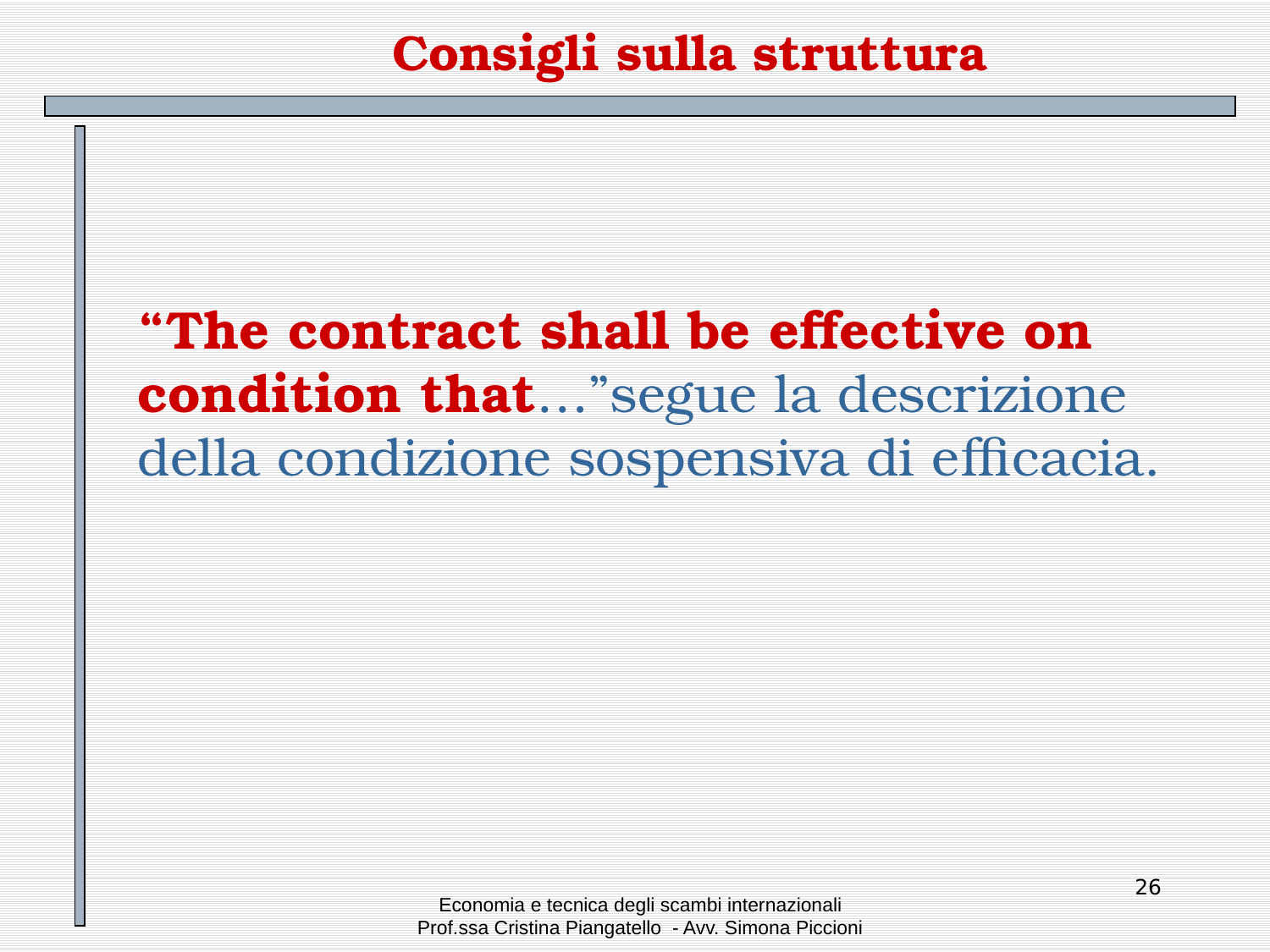

# Consigli sulla struttura

“The contract shall be effective on condition that…”segue la descrizione della condizione sospensiva di efficacia.
26
Economia e tecnica degli scambi internazionali
Prof.ssa Cristina Piangatello  - Avv. Simona Piccioni